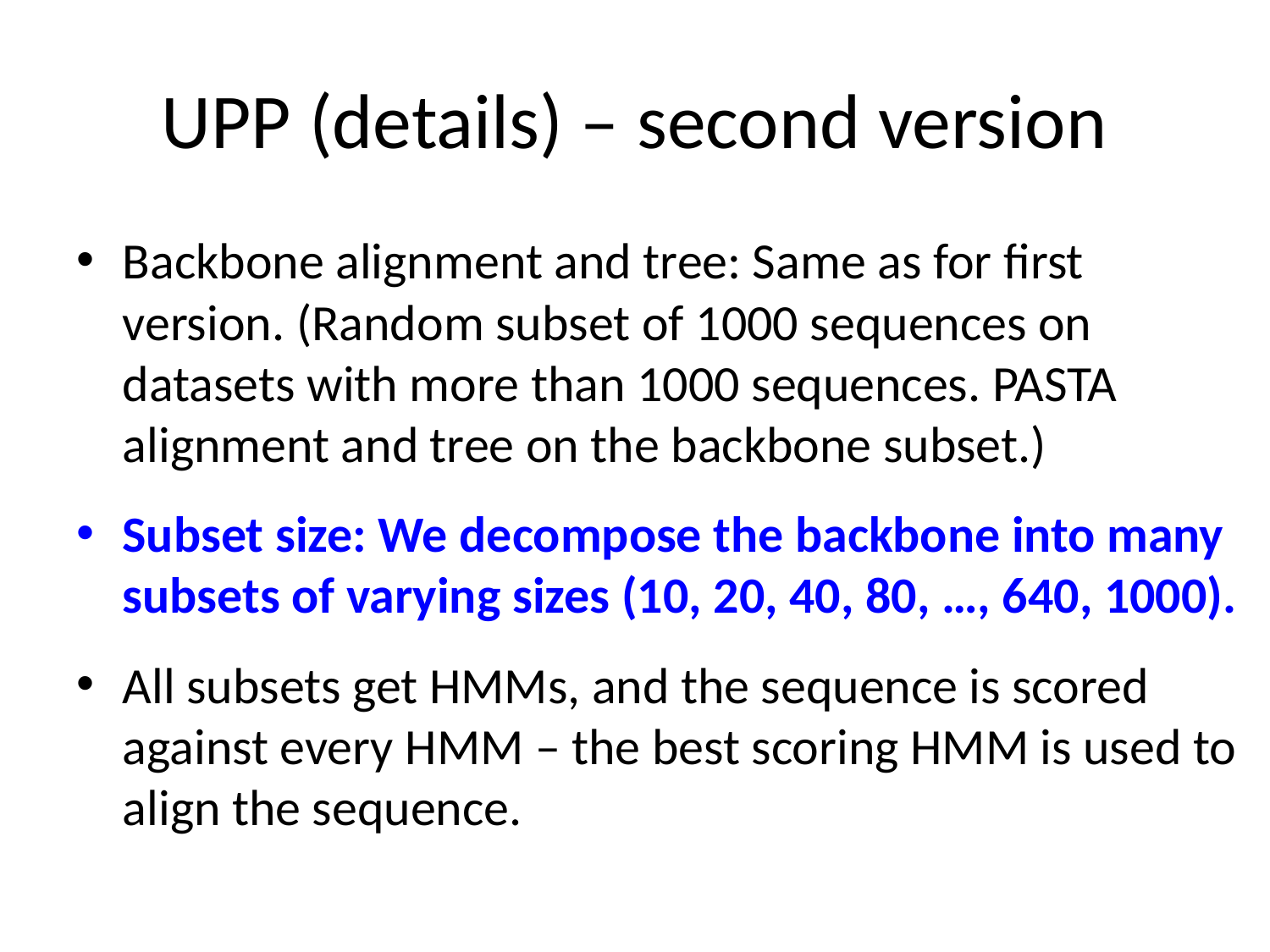

# UPP (details) – second version
Backbone alignment and tree: Same as for first version. (Random subset of 1000 sequences on datasets with more than 1000 sequences. PASTA alignment and tree on the backbone subset.)
Subset size: We decompose the backbone into many subsets of varying sizes (10, 20, 40, 80, …, 640, 1000).
All subsets get HMMs, and the sequence is scored against every HMM – the best scoring HMM is used to align the sequence.